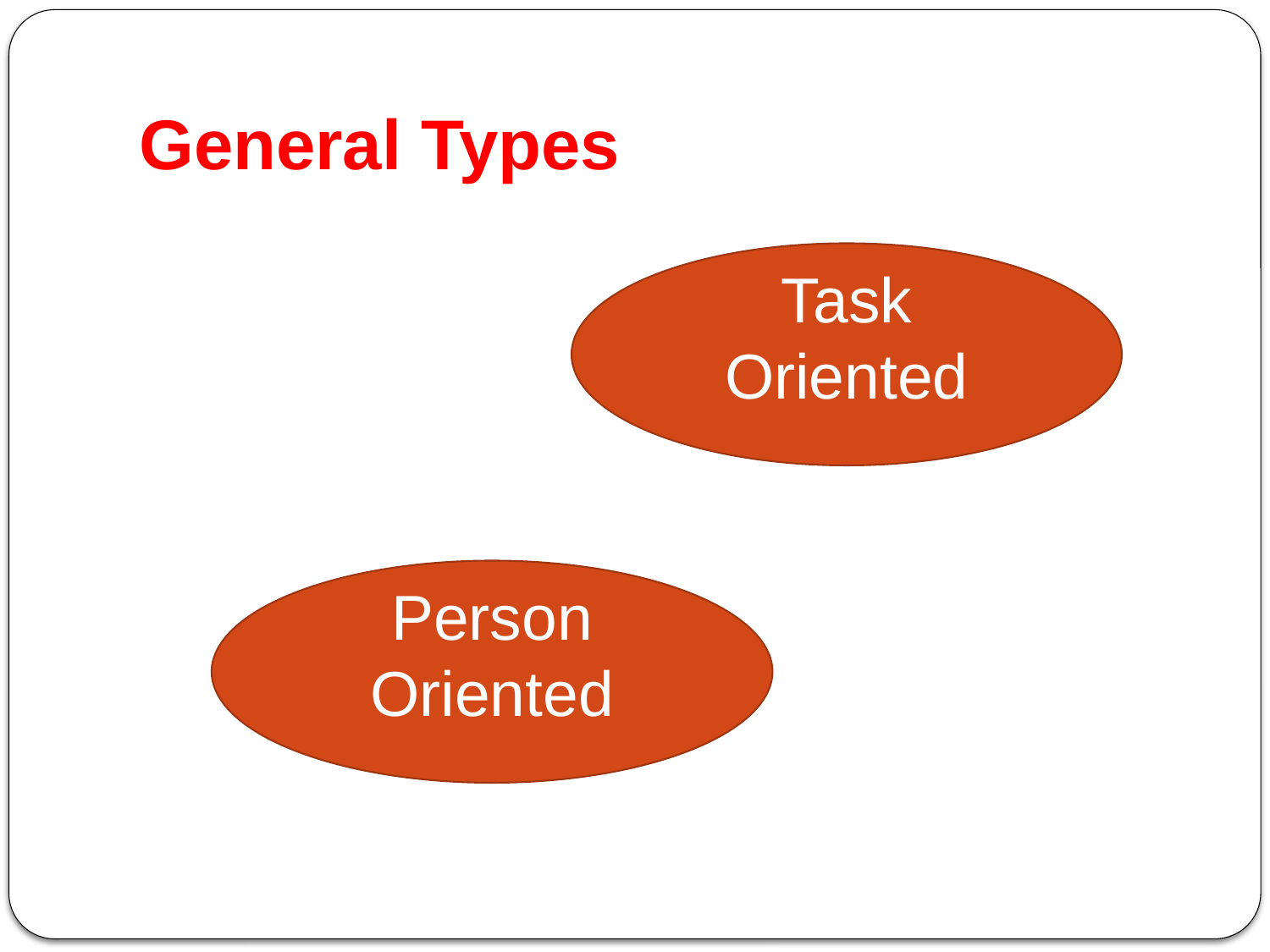

# General Types

Task Oriented

Person Oriented